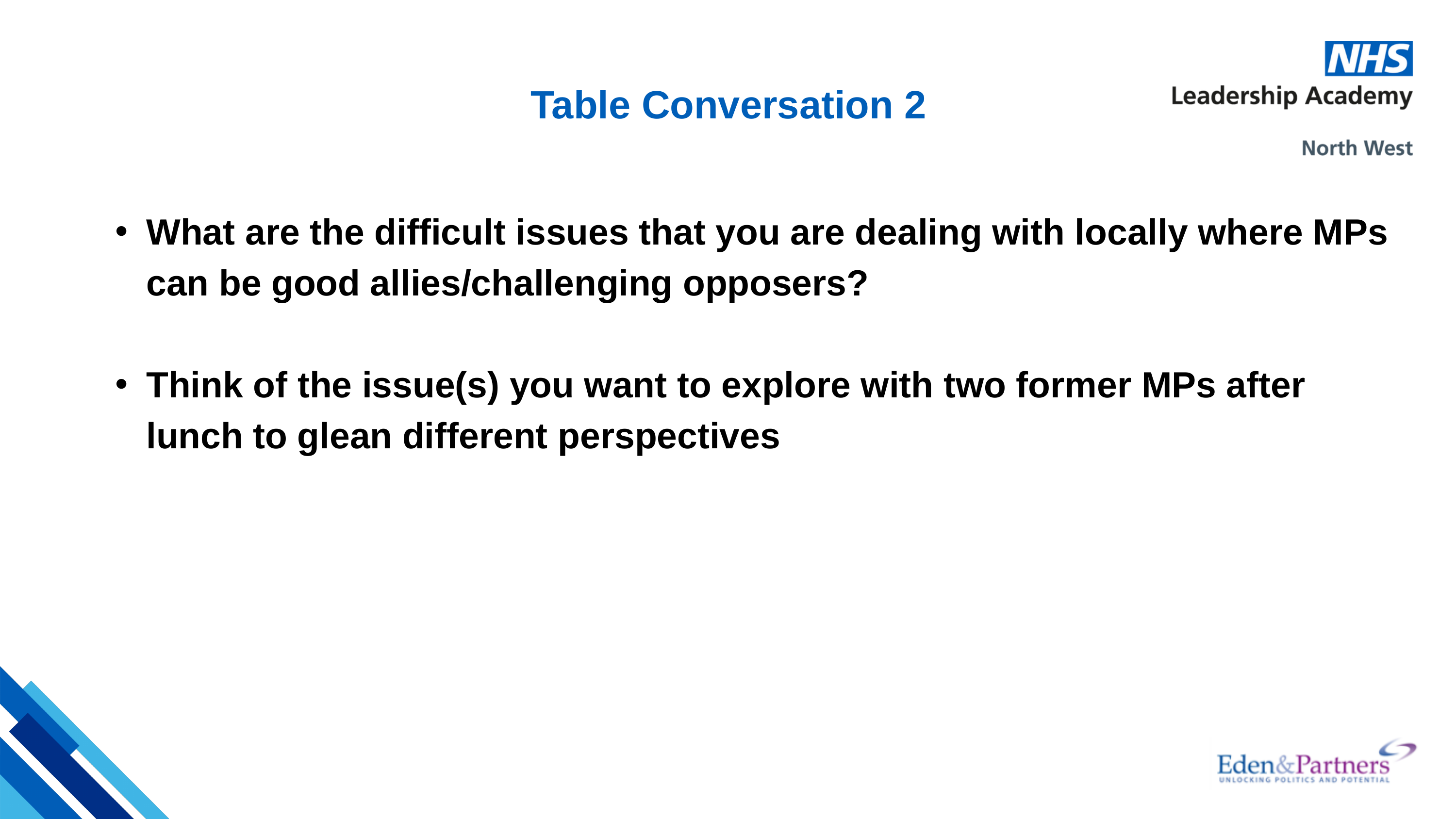

Table Conversation 2

What are the difficult issues that you are dealing with locally where MPs can be good allies/challenging opposers? ​

Think of the issue(s) you want to explore with two former MPs after lunch to glean different perspectives